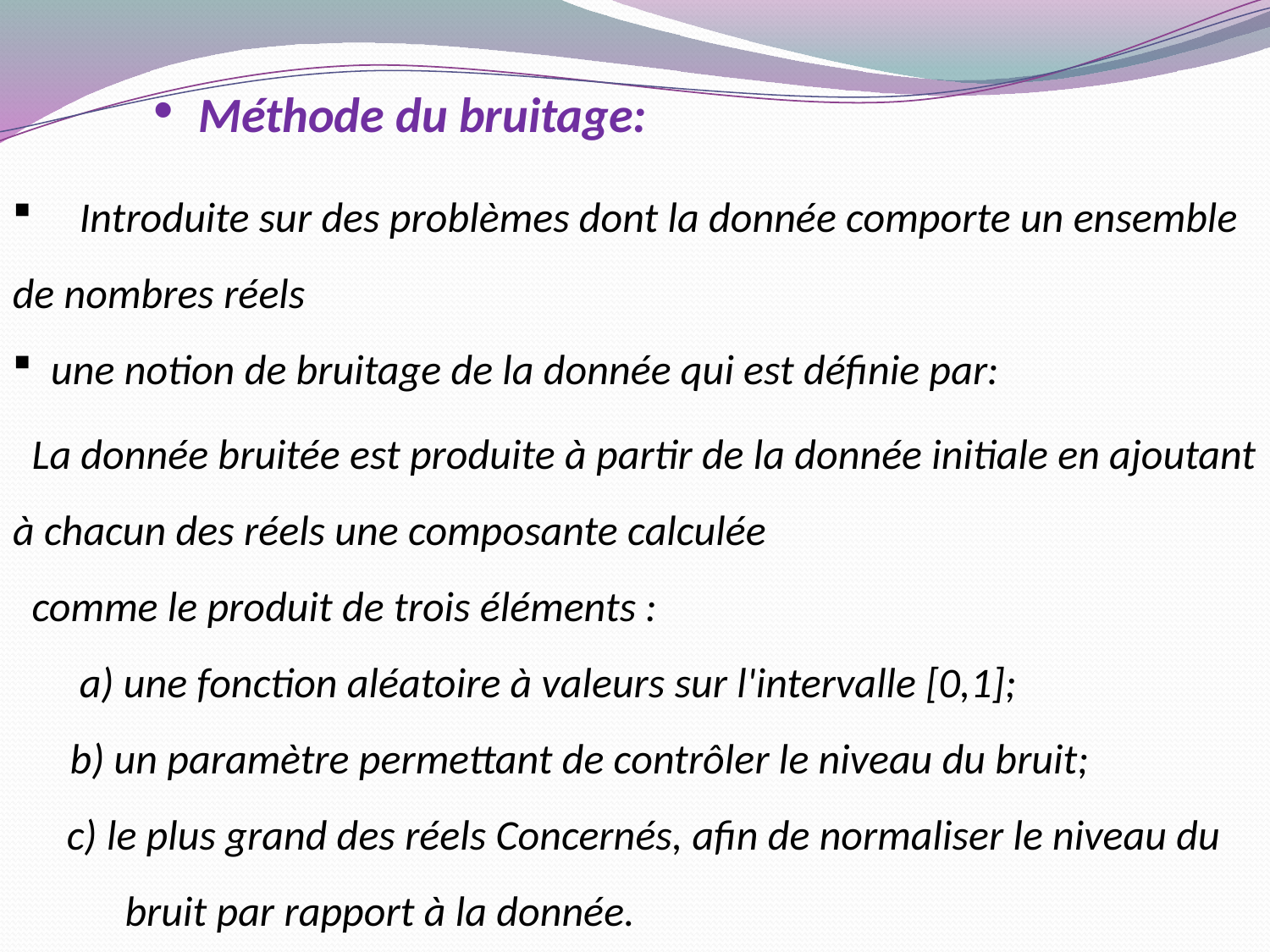

Méthode du bruitage:
     Introduite sur des problèmes dont la donnée comporte un ensemble de nombres réels
  une notion de bruitage de la donnée qui est définie par:
  La donnée bruitée est produite à partir de la donnée initiale en ajoutant à chacun des réels une composante calculée
  comme le produit de trois éléments :
       a) une fonction aléatoire à valeurs sur l'intervalle [0,1];
      b) un paramètre permettant de contrôler le niveau du bruit;
   c) le plus grand des réels Concernés, afin de normaliser le niveau du        bruit par rapport à la donnée.